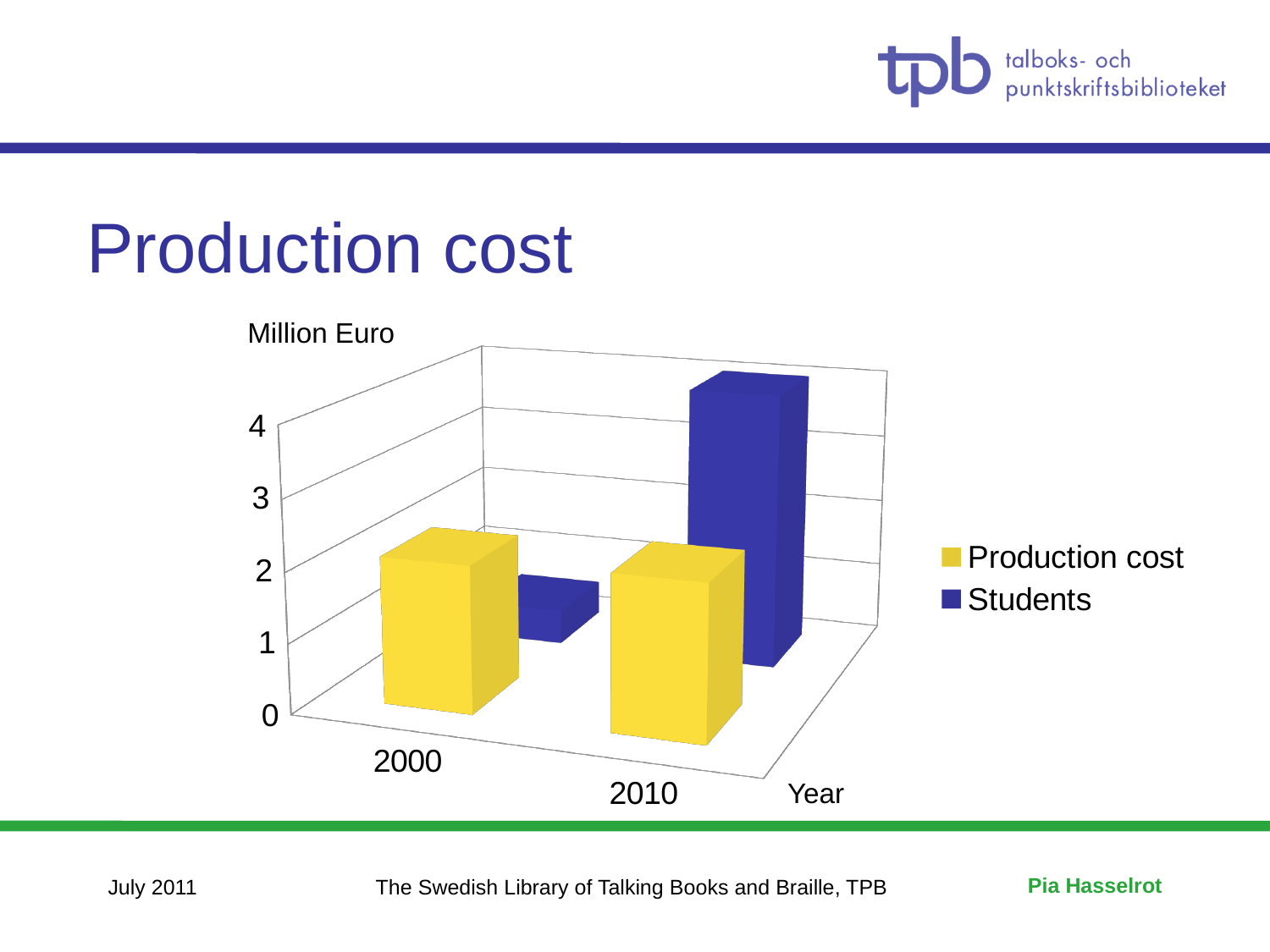

# Production cost
Million Euro

[unsupported chart]

Year

July 2011
The Swedish Library of Talking Books and Braille, TPB